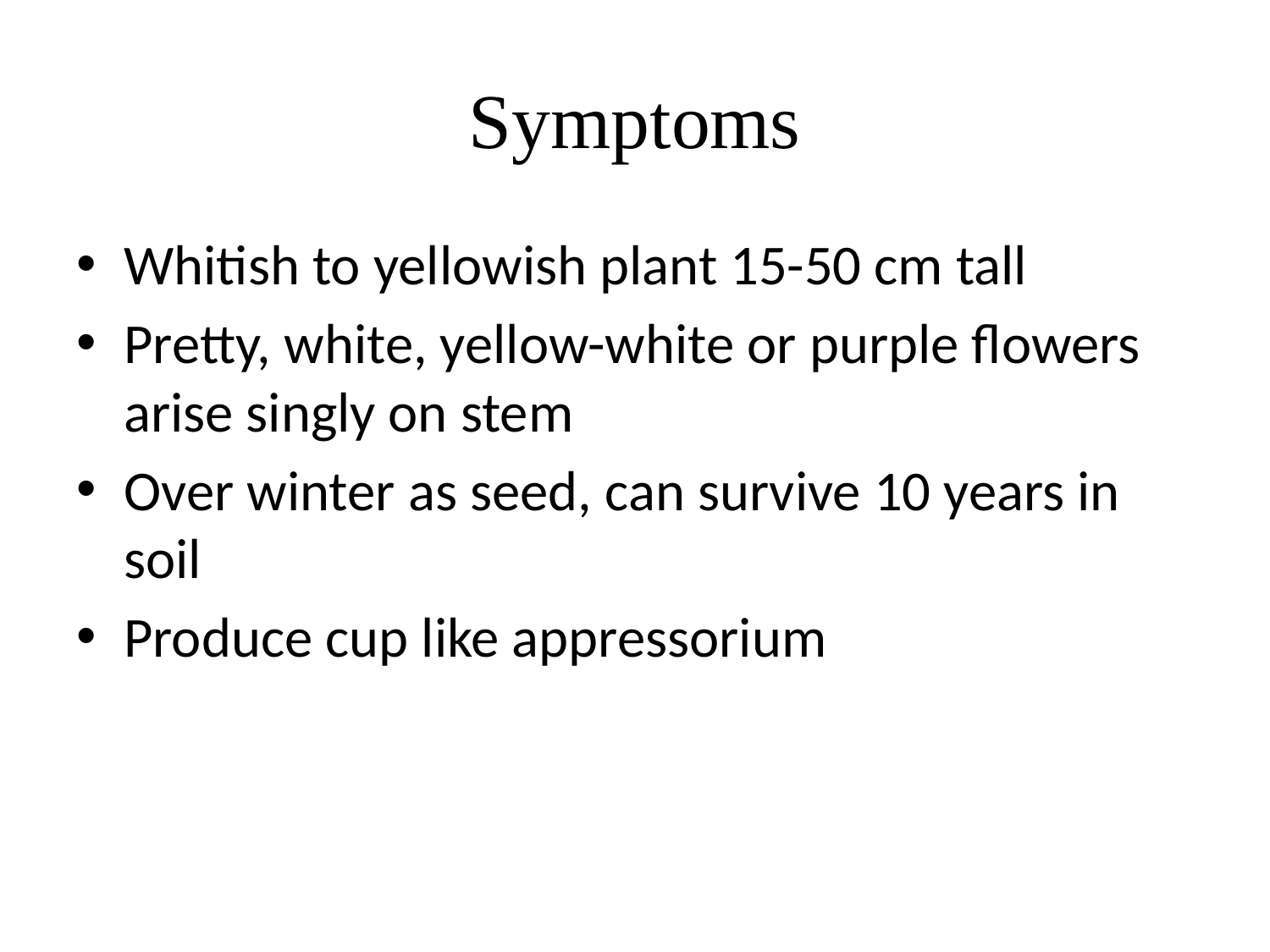

# Symptoms
Whitish to yellowish plant 15-50 cm tall
Pretty, white, yellow-white or purple flowers arise singly on stem
Over winter as seed, can survive 10 years in soil
Produce cup like appressorium